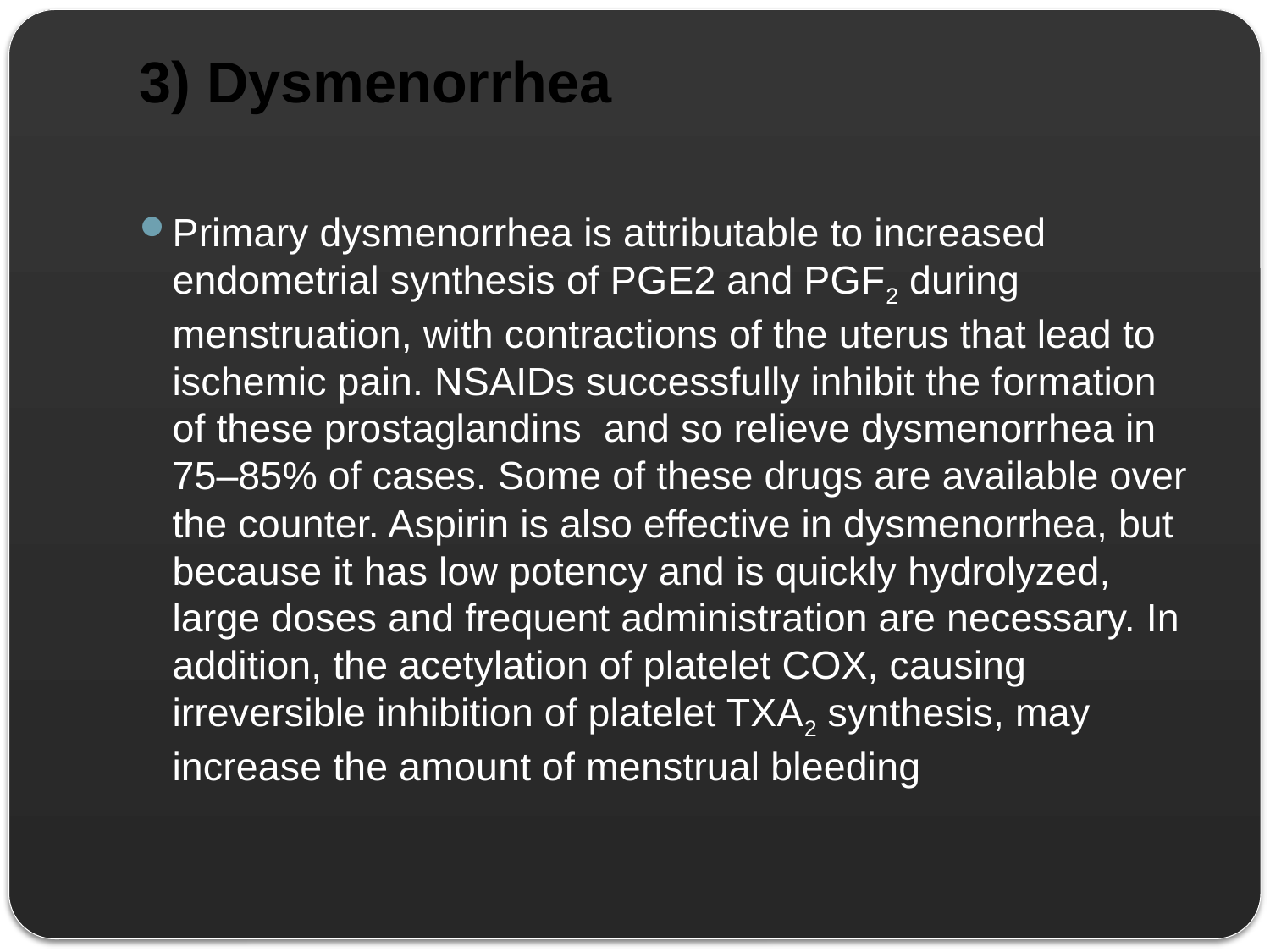

# 3) Dysmenorrhea
Primary dysmenorrhea is attributable to increased endometrial synthesis of PGE2 and PGF2 during menstruation, with contractions of the uterus that lead to ischemic pain. NSAIDs successfully inhibit the formation of these prostaglandins  and so relieve dysmenorrhea in 75–85% of cases. Some of these drugs are available over the counter. Aspirin is also effective in dysmenorrhea, but because it has low potency and is quickly hydrolyzed, large doses and frequent administration are necessary. In addition, the acetylation of platelet COX, causing irreversible inhibition of platelet TXA2 synthesis, may increase the amount of menstrual bleeding